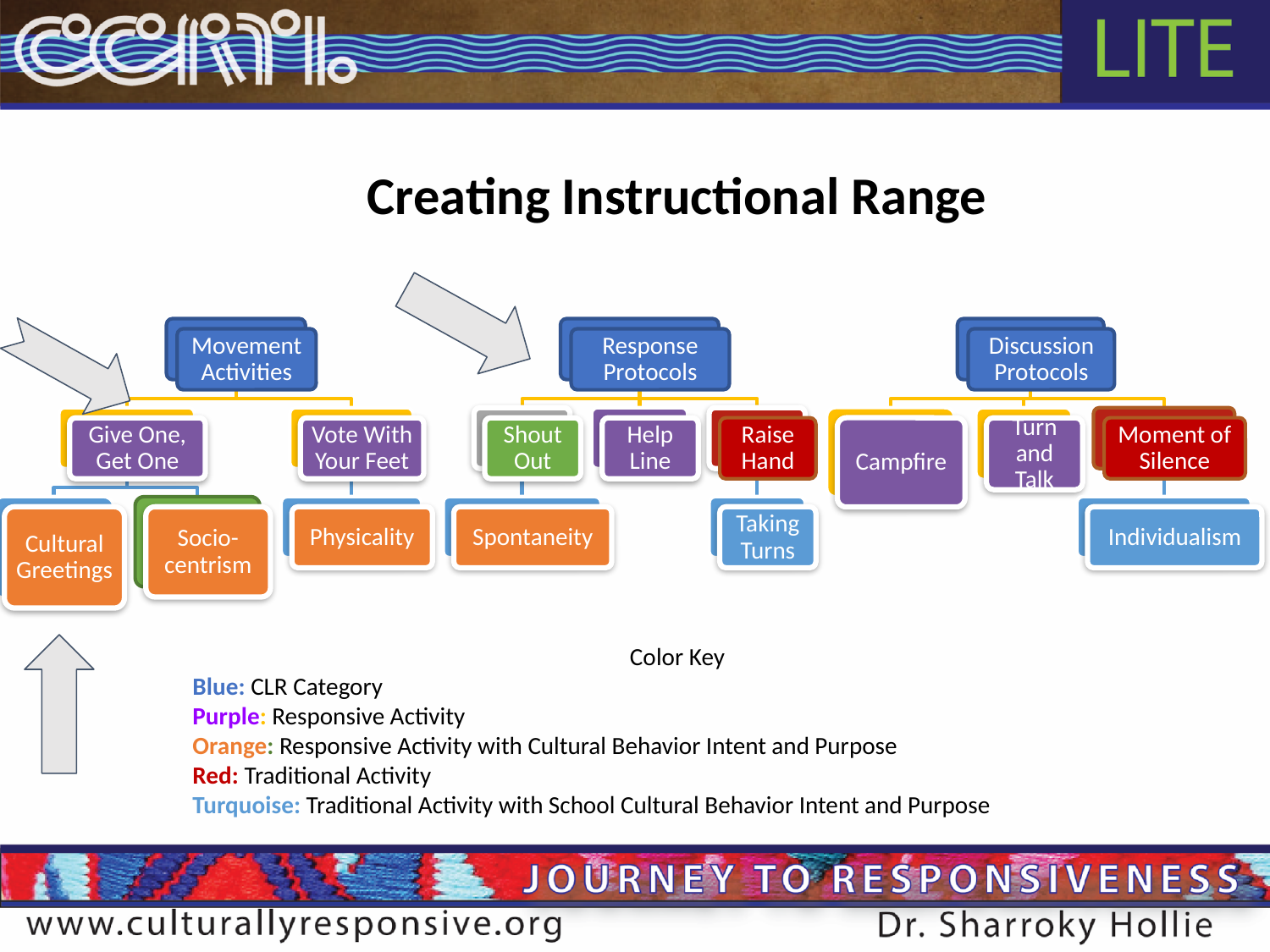

Creating Instructional Range

Movement Activities
Response Protocols
Discussion Protocols

Give One, Get One
Vote With Your Feet
Shout Out
Help Line
Raise Hand
Moment of Silence
Turn and Talk
Campfire

Physicality
Spontaneity
Taking Turns
Individualism
Socio-centrism
Cultural Greetings

Color Key
Blue: CLR Category
Purple: Responsive Activity
Orange: Responsive Activity with Cultural Behavior Intent and Purpose
Red: Traditional Activity
Turquoise: Traditional Activity with School Cultural Behavior Intent and Purpose